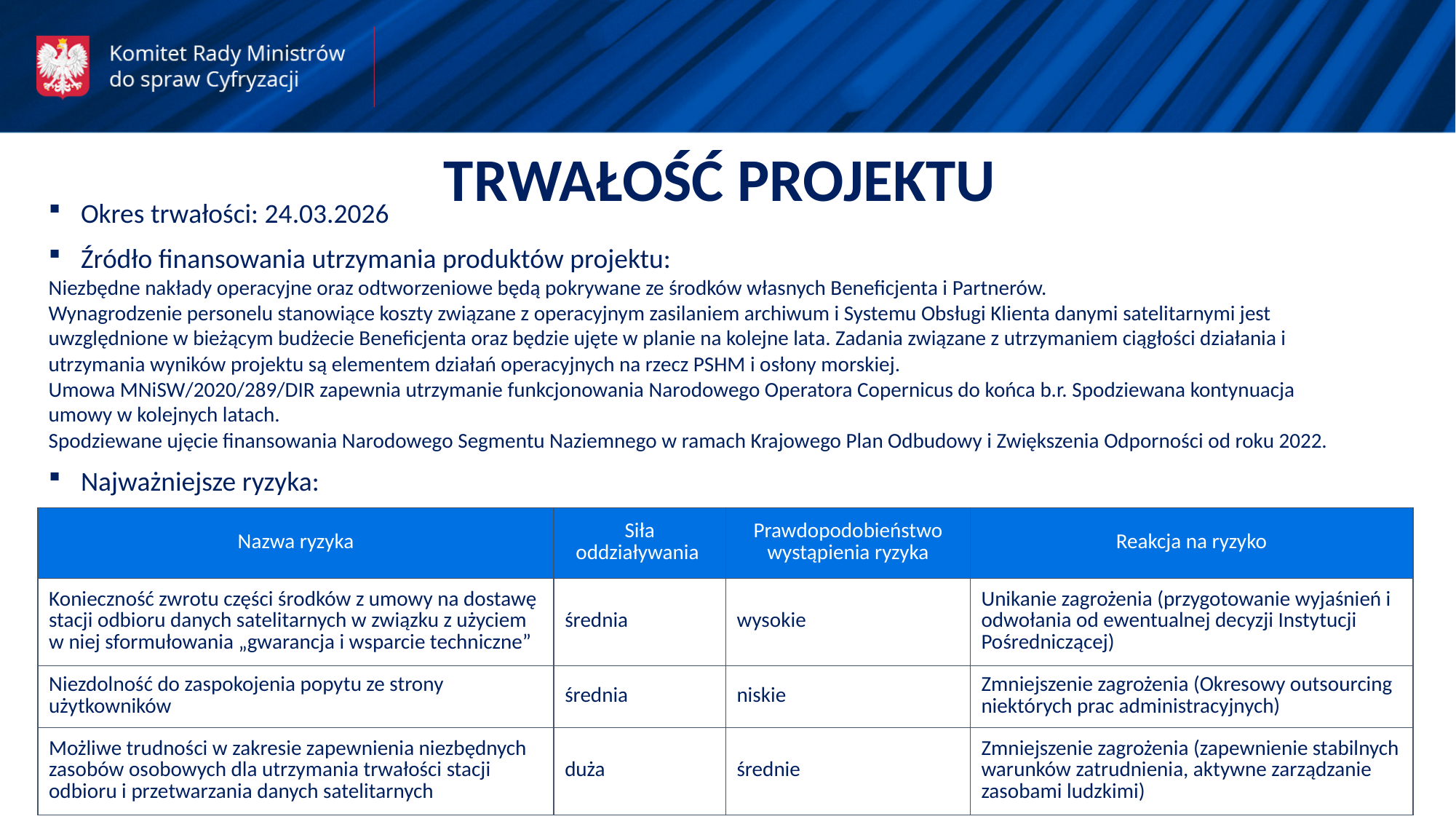

TRWAŁOŚĆ PROJEKTU
Okres trwałości: 24.03.2026
Źródło finansowania utrzymania produktów projektu:
Niezbędne nakłady operacyjne oraz odtworzeniowe będą pokrywane ze środków własnych Beneficjenta i Partnerów.
Wynagrodzenie personelu stanowiące koszty związane z operacyjnym zasilaniem archiwum i Systemu Obsługi Klienta danymi satelitarnymi jest uwzględnione w bieżącym budżecie Beneficjenta oraz będzie ujęte w planie na kolejne lata. Zadania związane z utrzymaniem ciągłości działania i utrzymania wyników projektu są elementem działań operacyjnych na rzecz PSHM i osłony morskiej.
Umowa MNiSW/2020/289/DIR zapewnia utrzymanie funkcjonowania Narodowego Operatora Copernicus do końca b.r. Spodziewana kontynuacja umowy w kolejnych latach.
Spodziewane ujęcie finansowania Narodowego Segmentu Naziemnego w ramach Krajowego Plan Odbudowy i Zwiększenia Odporności od roku 2022.
Najważniejsze ryzyka:
| Nazwa ryzyka | Siła oddziaływania | Prawdopodobieństwo wystąpienia ryzyka | Reakcja na ryzyko |
| --- | --- | --- | --- |
| Konieczność zwrotu części środków z umowy na dostawę stacji odbioru danych satelitarnych w związku z użyciem w niej sformułowania „gwarancja i wsparcie techniczne” | średnia | wysokie | Unikanie zagrożenia (przygotowanie wyjaśnień i odwołania od ewentualnej decyzji Instytucji Pośredniczącej) |
| Niezdolność do zaspokojenia popytu ze strony użytkowników | średnia | niskie | Zmniejszenie zagrożenia (Okresowy outsourcing niektórych prac administracyjnych) |
| Możliwe trudności w zakresie zapewnienia niezbędnych zasobów osobowych dla utrzymania trwałości stacji odbioru i przetwarzania danych satelitarnych | duża | średnie | Zmniejszenie zagrożenia (zapewnienie stabilnych warunków zatrudnienia, aktywne zarządzanie zasobami ludzkimi) |